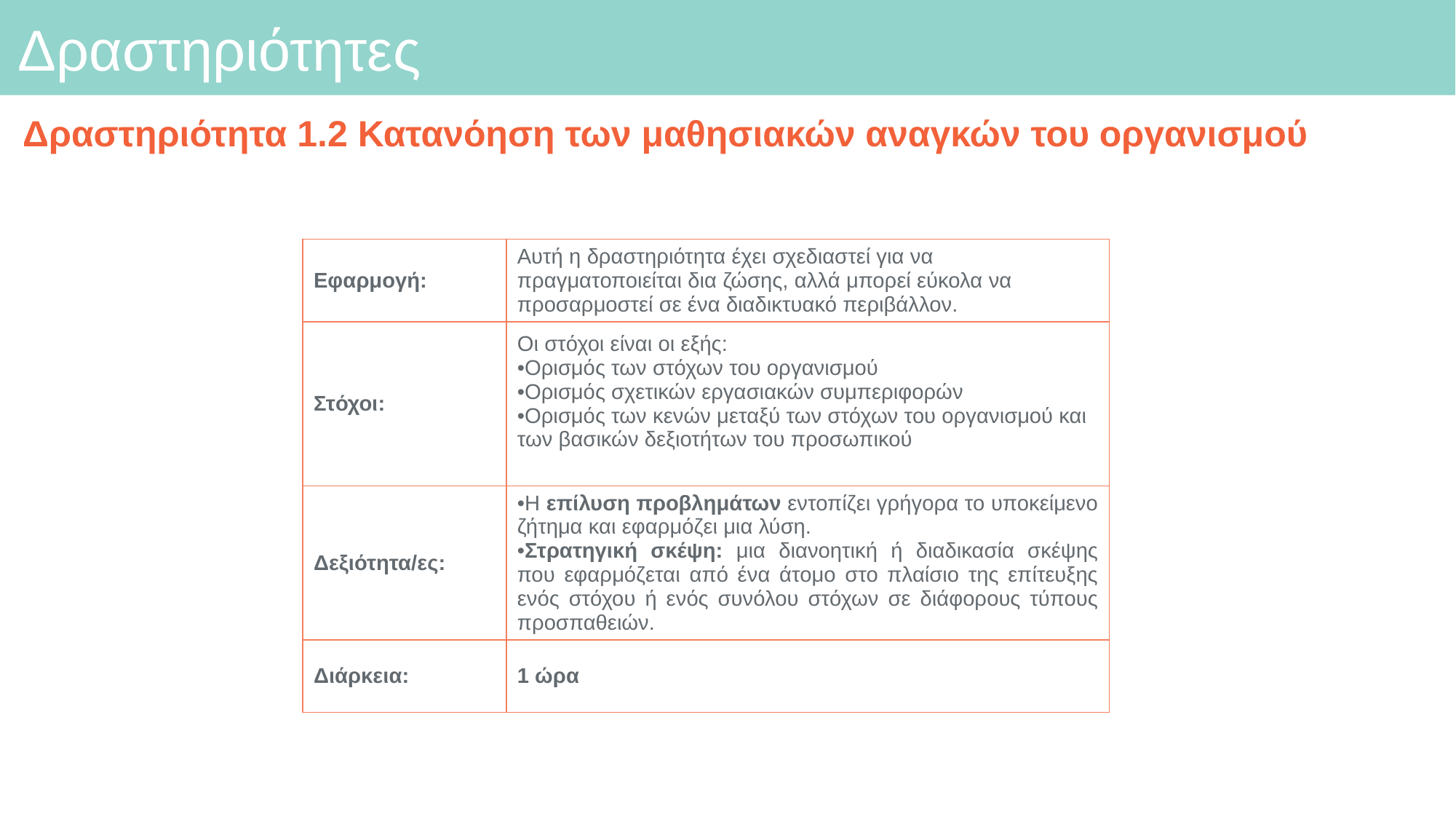

# Δραστηριότητες
Δραστηριότητα 1.2 Κατανόηση των μαθησιακών αναγκών του οργανισμού
| Εφαρμογή: | Αυτή η δραστηριότητα έχει σχεδιαστεί για να πραγματοποιείται δια ζώσης, αλλά μπορεί εύκολα να προσαρμοστεί σε ένα διαδικτυακό περιβάλλον. |
| --- | --- |
| Στόχοι: | Οι στόχοι είναι οι εξής:  Ορισμός των στόχων του οργανισμού Ορισμός σχετικών εργασιακών συμπεριφορών Ορισμός των κενών μεταξύ των στόχων του οργανισμού και των βασικών δεξιοτήτων του προσωπικού |
| Δεξιότητα/ες: | Η επίλυση προβλημάτων εντοπίζει γρήγορα το υποκείμενο ζήτημα και εφαρμόζει μια λύση. Στρατηγική σκέψη: μια διανοητική ή διαδικασία σκέψης που εφαρμόζεται από ένα άτομο στο πλαίσιο της επίτευξης ενός στόχου ή ενός συνόλου στόχων σε διάφορους τύπους προσπαθειών. |
| Διάρκεια: | 1 ώρα |